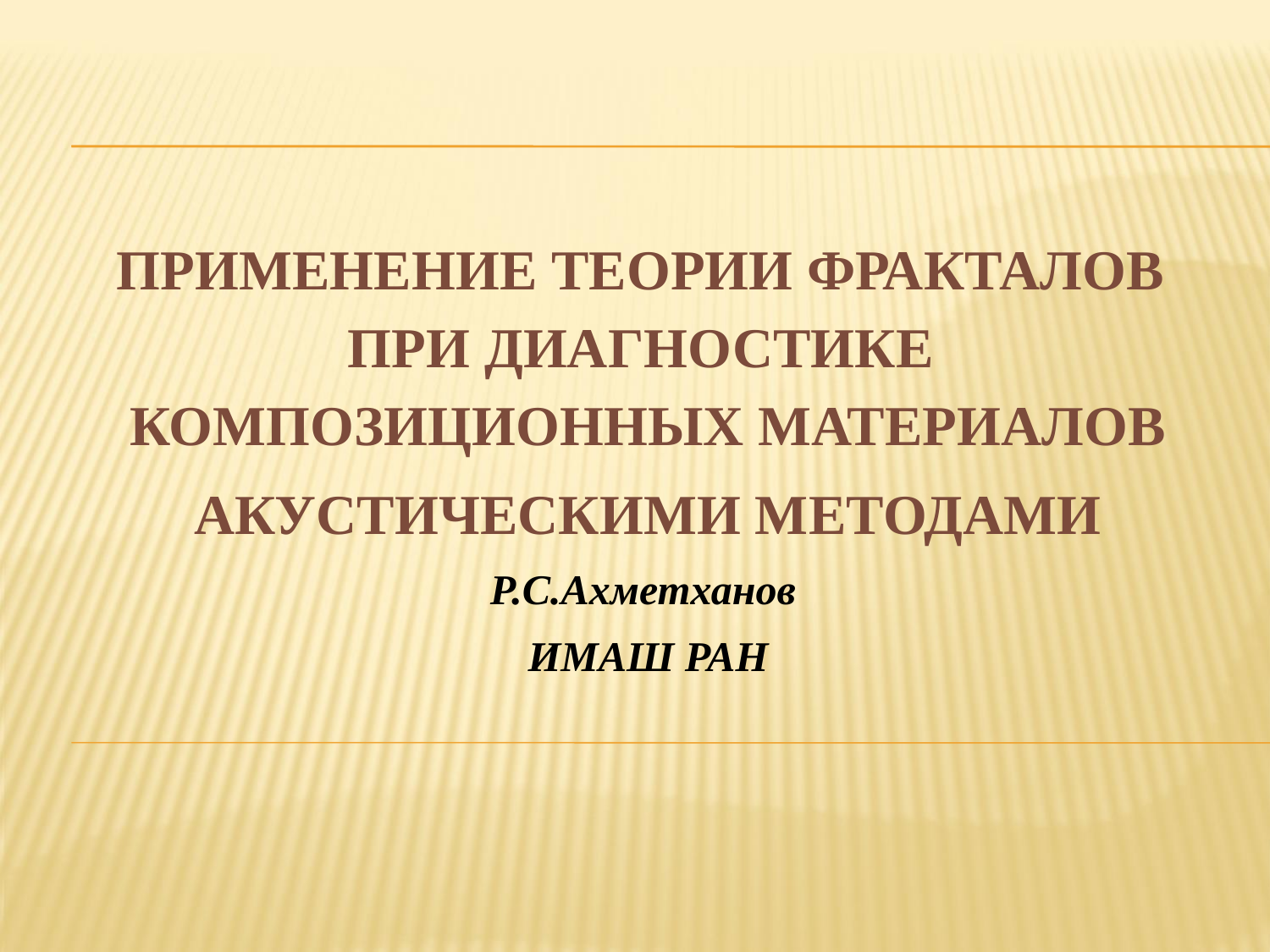

ПРИМЕНЕНИЕ ТЕОРИИ ФРАКТАЛОВ  ПРИ ДИАГНОСТИКЕ  КОМПОЗИЦИОННЫХ МАТЕРИАЛОВ
АКУСТИЧЕСКИМИ МЕТОДАМИ
Р.С.Ахметханов
ИМАШ РАН

#